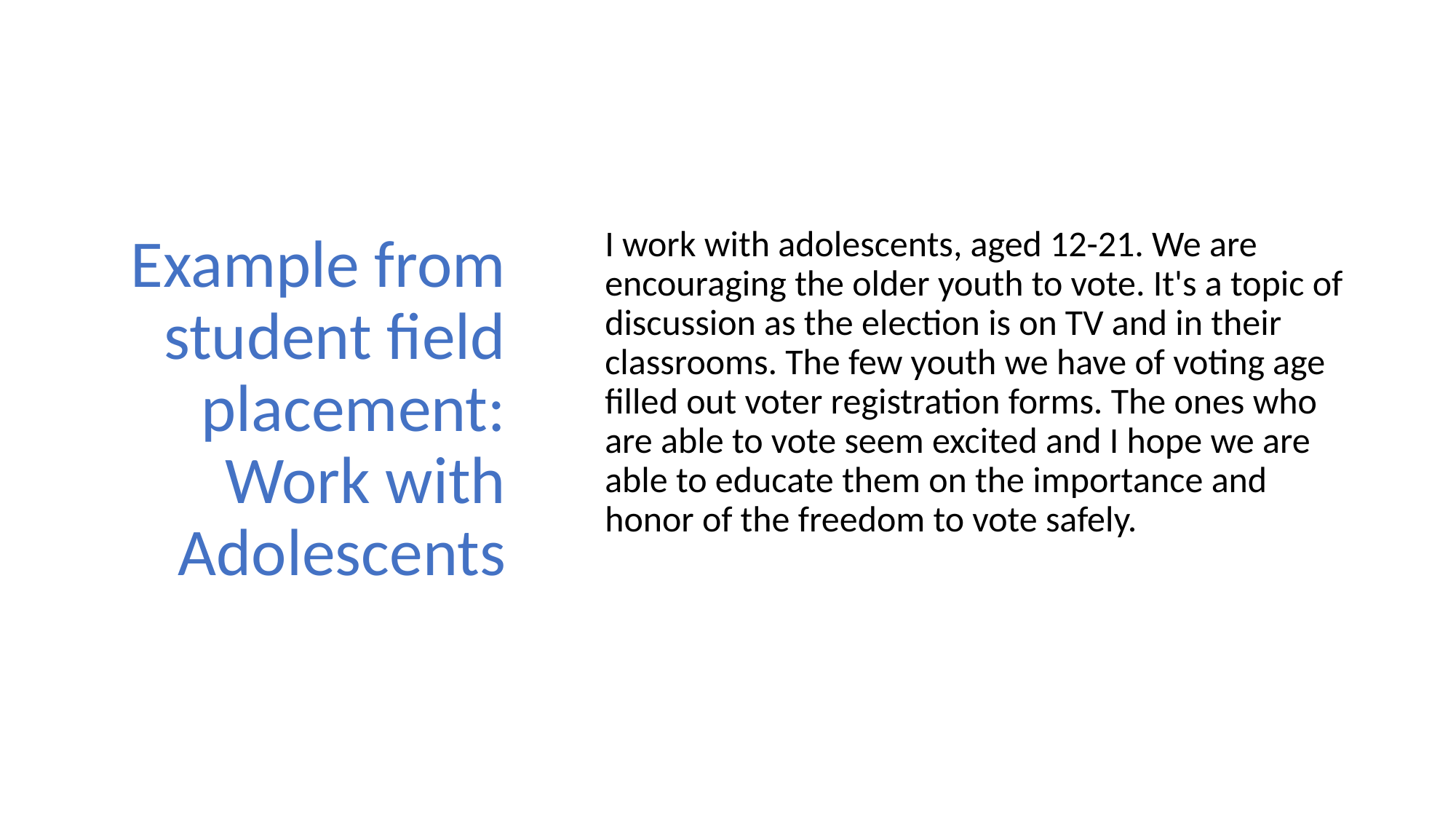

# Example from student field placement: Work with Adolescents
I work with adolescents, aged 12-21. We are encouraging the older youth to vote. It's a topic of discussion as the election is on TV and in their classrooms. The few youth we have of voting age filled out voter registration forms. The ones who are able to vote seem excited and I hope we are able to educate them on the importance and honor of the freedom to vote safely.